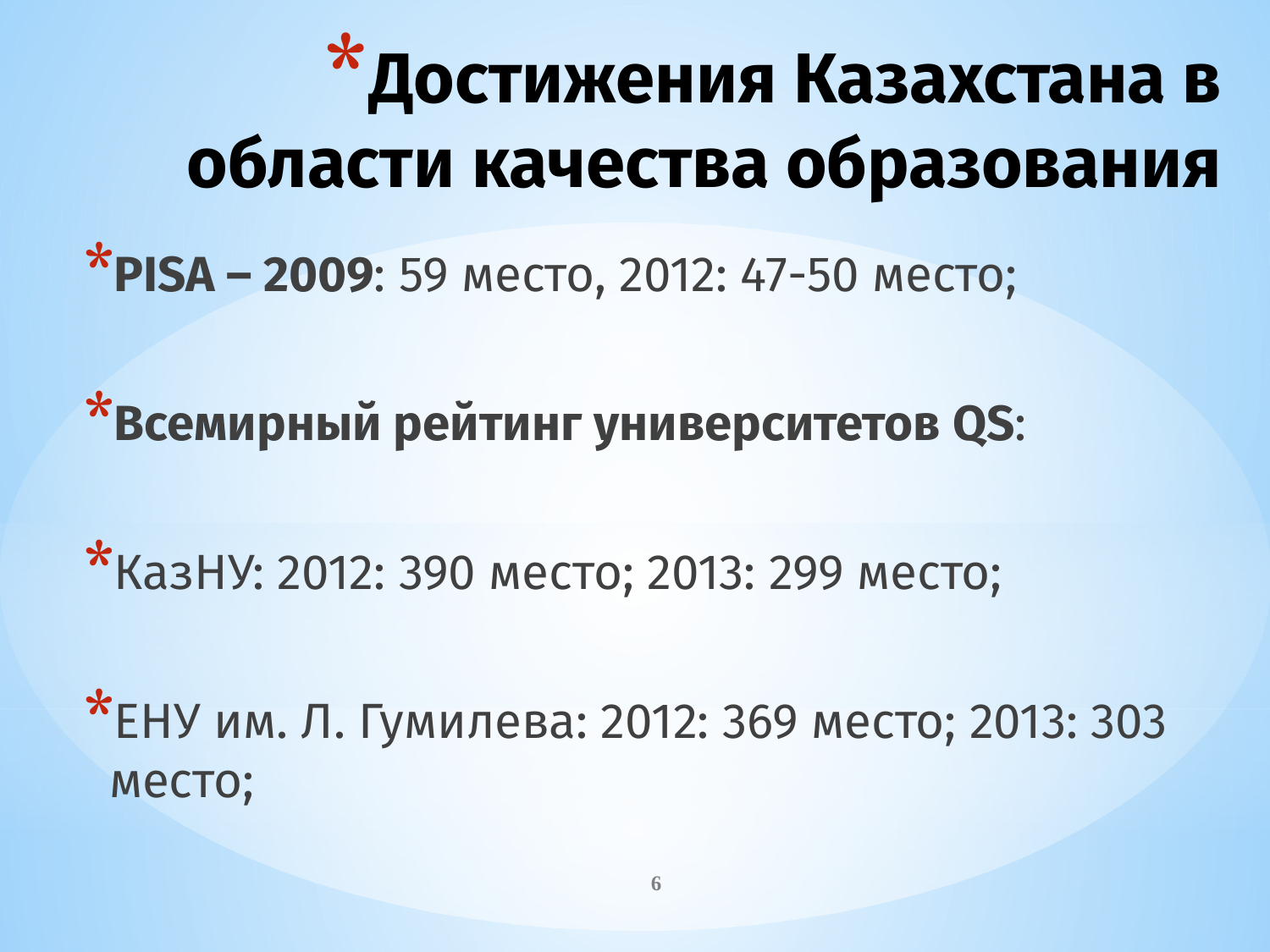

# Достижения Казахстана в области качества образования
PISA – 2009: 59 место, 2012: 47-50 место;

Всемирный рейтинг университетов QS:

КазНУ: 2012: 390 место; 2013: 299 место;

ЕНУ им. Л. Гумилева: 2012: 369 место; 2013: 303 место;

6